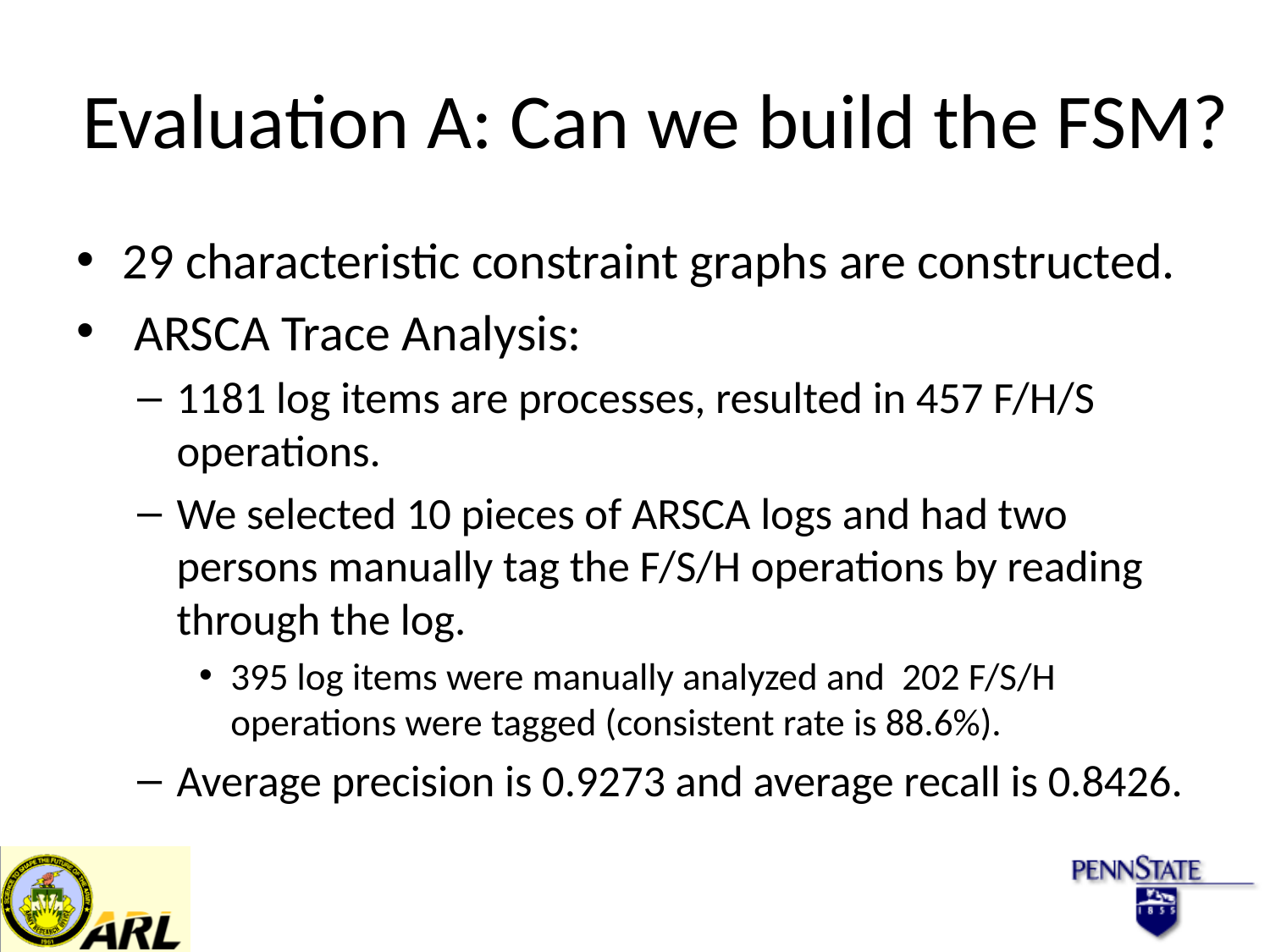

# Evaluation A: Can we build the FSM?
29 characteristic constraint graphs are constructed.
 ARSCA Trace Analysis:
1181 log items are processes, resulted in 457 F/H/S operations.
We selected 10 pieces of ARSCA logs and had two persons manually tag the F/S/H operations by reading through the log.
395 log items were manually analyzed and  202 F/S/H operations were tagged (consistent rate is 88.6%).
Average precision is 0.9273 and average recall is 0.8426.